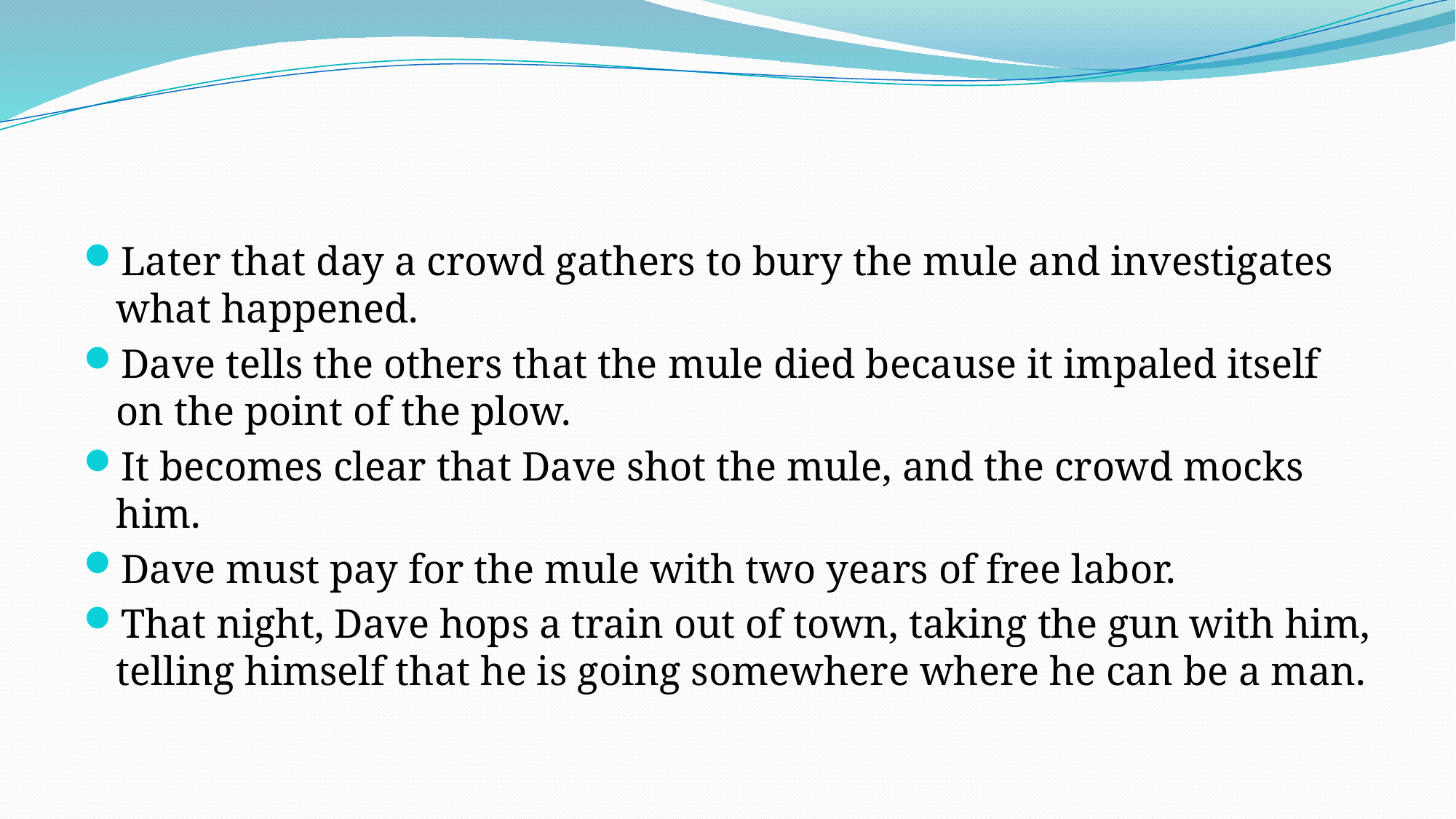

#
Later that day a crowd gathers to bury the mule and investigates what happened.
Dave tells the others that the mule died because it impaled itself on the point of the plow.
It becomes clear that Dave shot the mule, and the crowd mocks him.
Dave must pay for the mule with two years of free labor.
That night, Dave hops a train out of town, taking the gun with him, telling himself that he is going somewhere where he can be a man.